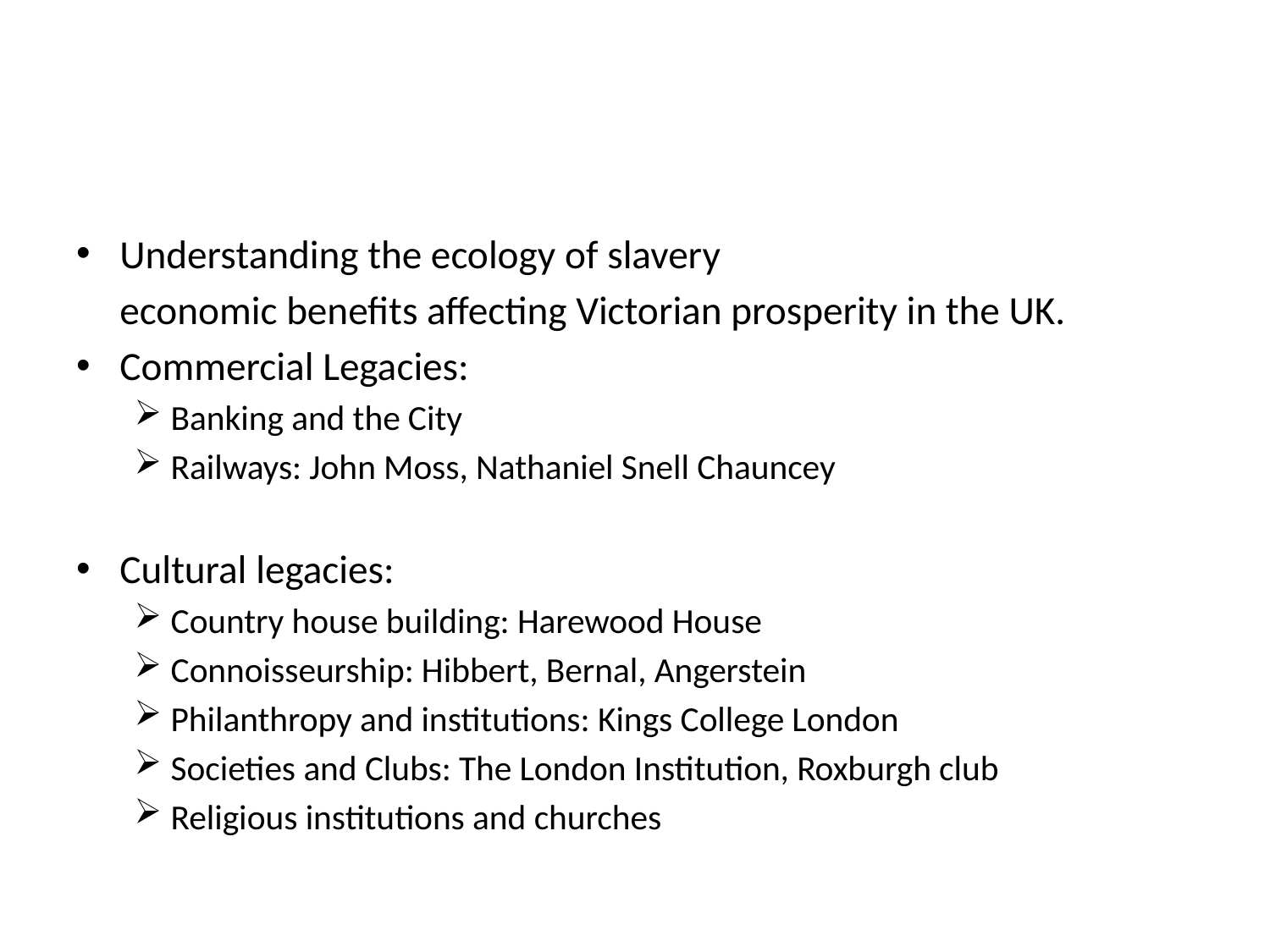

#
Understanding the ecology of slavery
	economic benefits affecting Victorian prosperity in the UK.
Commercial Legacies:
Banking and the City
Railways: John Moss, Nathaniel Snell Chauncey

Cultural legacies:
	Country house building: Harewood House
Connoisseurship: Hibbert, Bernal, Angerstein
Philanthropy and institutions: Kings College London
Societies and Clubs: The London Institution, Roxburgh club
Religious institutions and churches